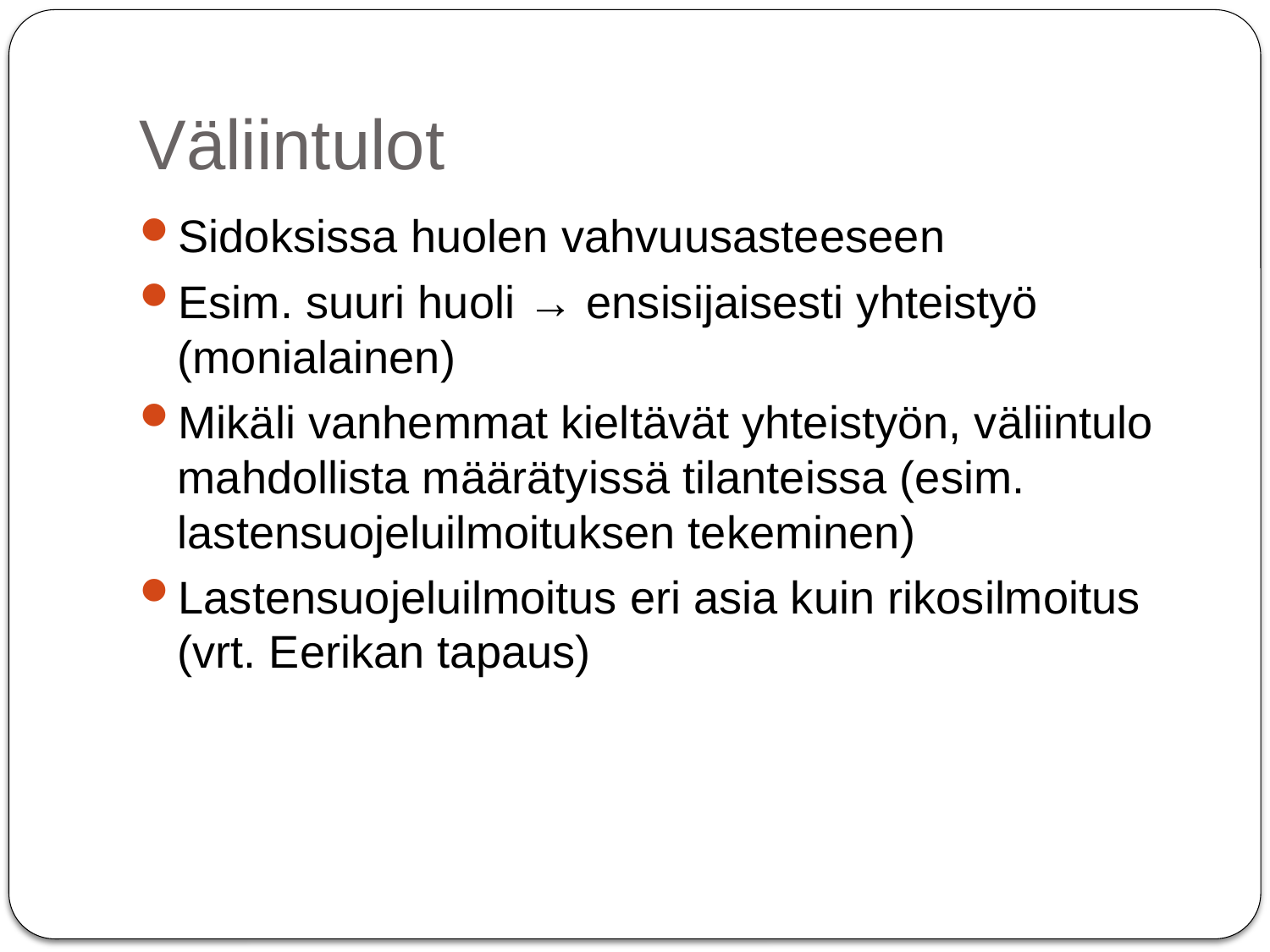

# Väliintulot
Sidoksissa huolen vahvuusasteeseen
Esim. suuri huoli → ensisijaisesti yhteistyö (monialainen)
Mikäli vanhemmat kieltävät yhteistyön, väliintulo mahdollista määrätyissä tilanteissa (esim. lastensuojeluilmoituksen tekeminen)
Lastensuojeluilmoitus eri asia kuin rikosilmoitus (vrt. Eerikan tapaus)